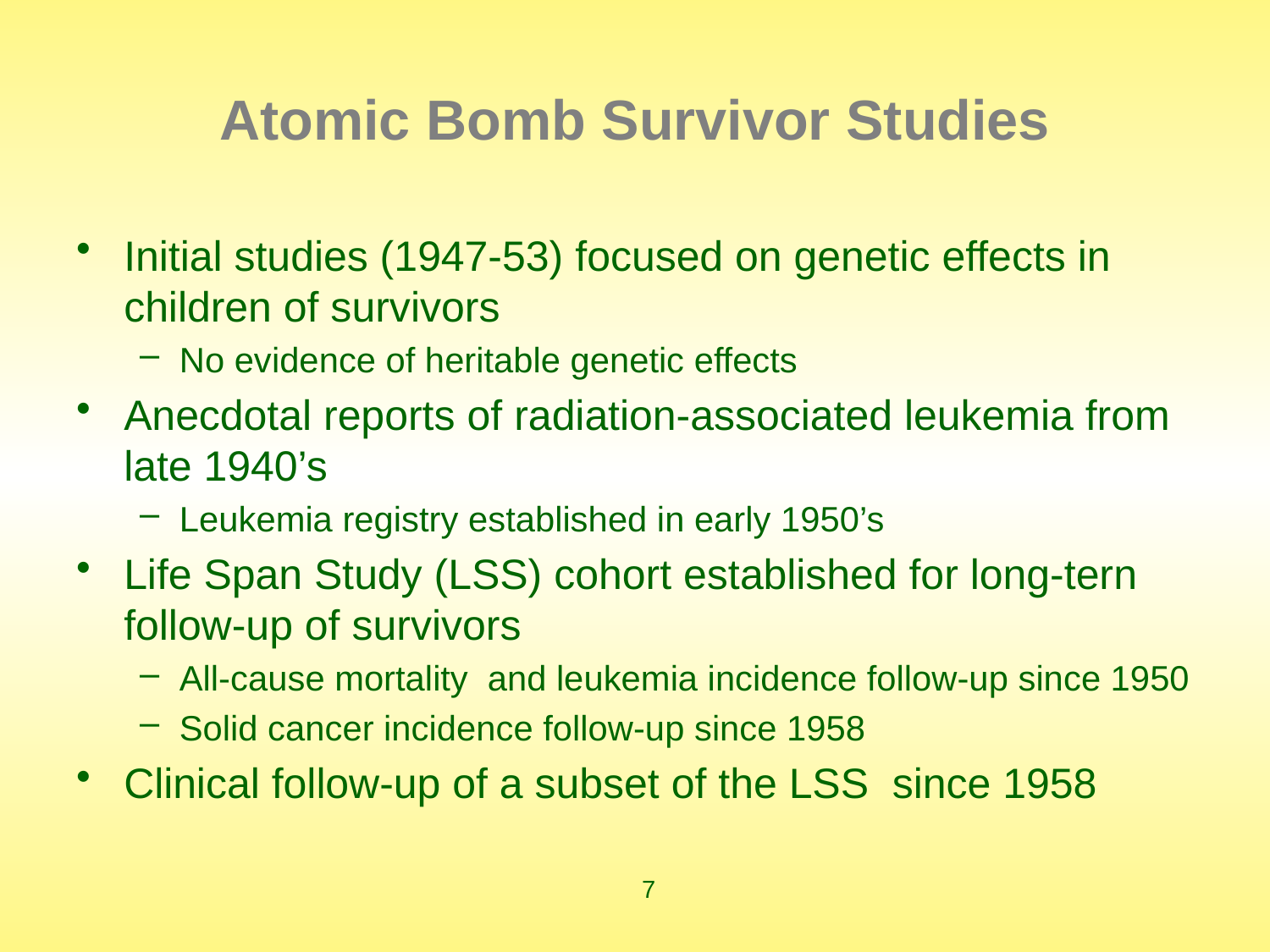

# Atomic Bomb Survivor Studies
Initial studies (1947-53) focused on genetic effects in children of survivors
No evidence of heritable genetic effects
Anecdotal reports of radiation-associated leukemia from late 1940’s
Leukemia registry established in early 1950’s
Life Span Study (LSS) cohort established for long-tern follow-up of survivors
All-cause mortality  and leukemia incidence follow-up since 1950
Solid cancer incidence follow-up since 1958
Clinical follow-up of a subset of the LSS  since 1958

7